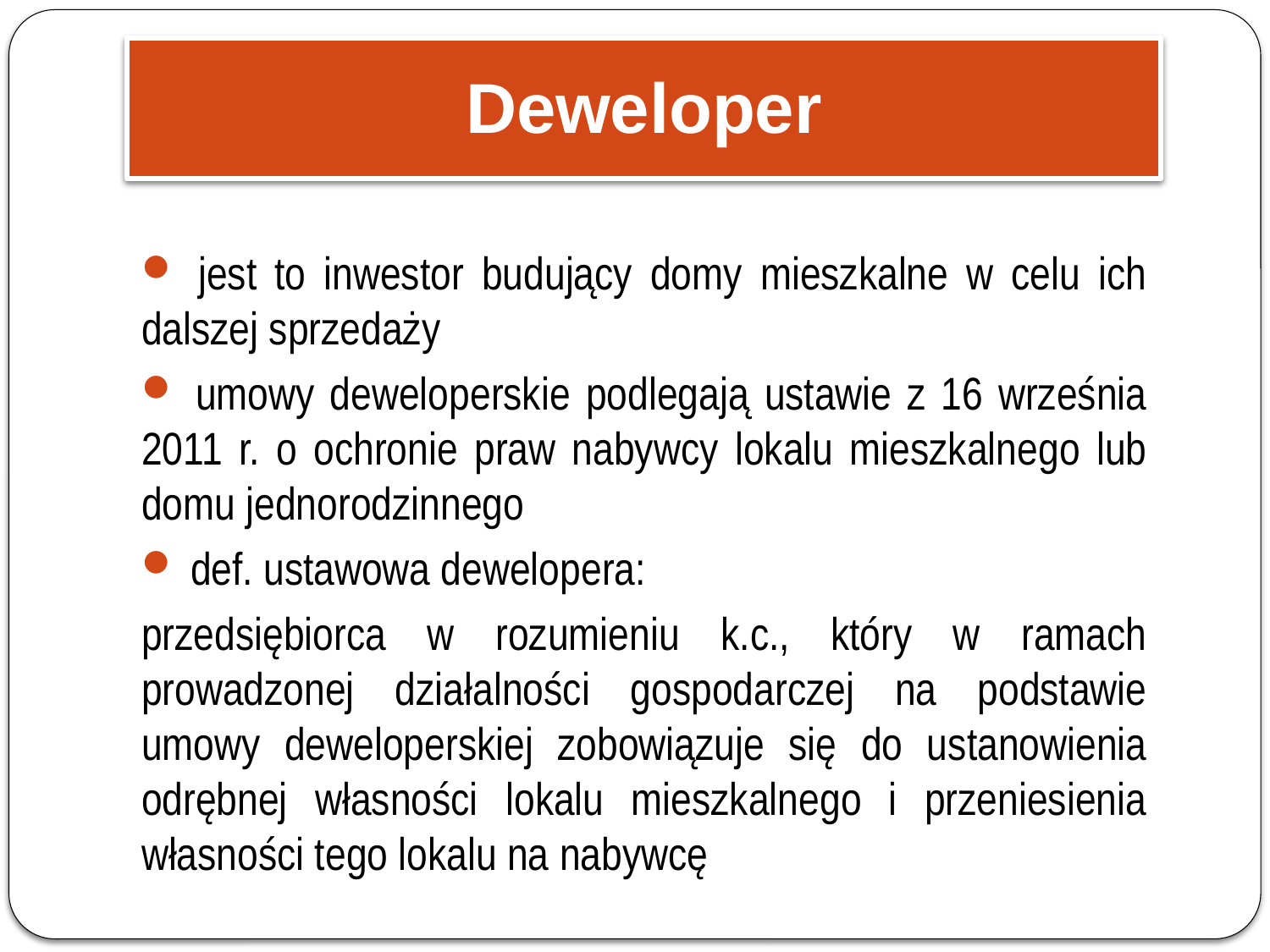

Deweloper
 jest to inwestor budujący domy mieszkalne w celu ich dalszej sprzedaży
 umowy deweloperskie podlegają ustawie z 16 września 2011 r. o ochronie praw nabywcy lokalu mieszkalnego lub domu jednorodzinnego
 def. ustawowa dewelopera:
przedsiębiorca w rozumieniu k.c., który w ramach prowadzonej działalności gospodarczej na podstawie umowy deweloperskiej zobowiązuje się do ustanowienia odrębnej własności lokalu mieszkalnego i przeniesienia własności tego lokalu na nabywcę